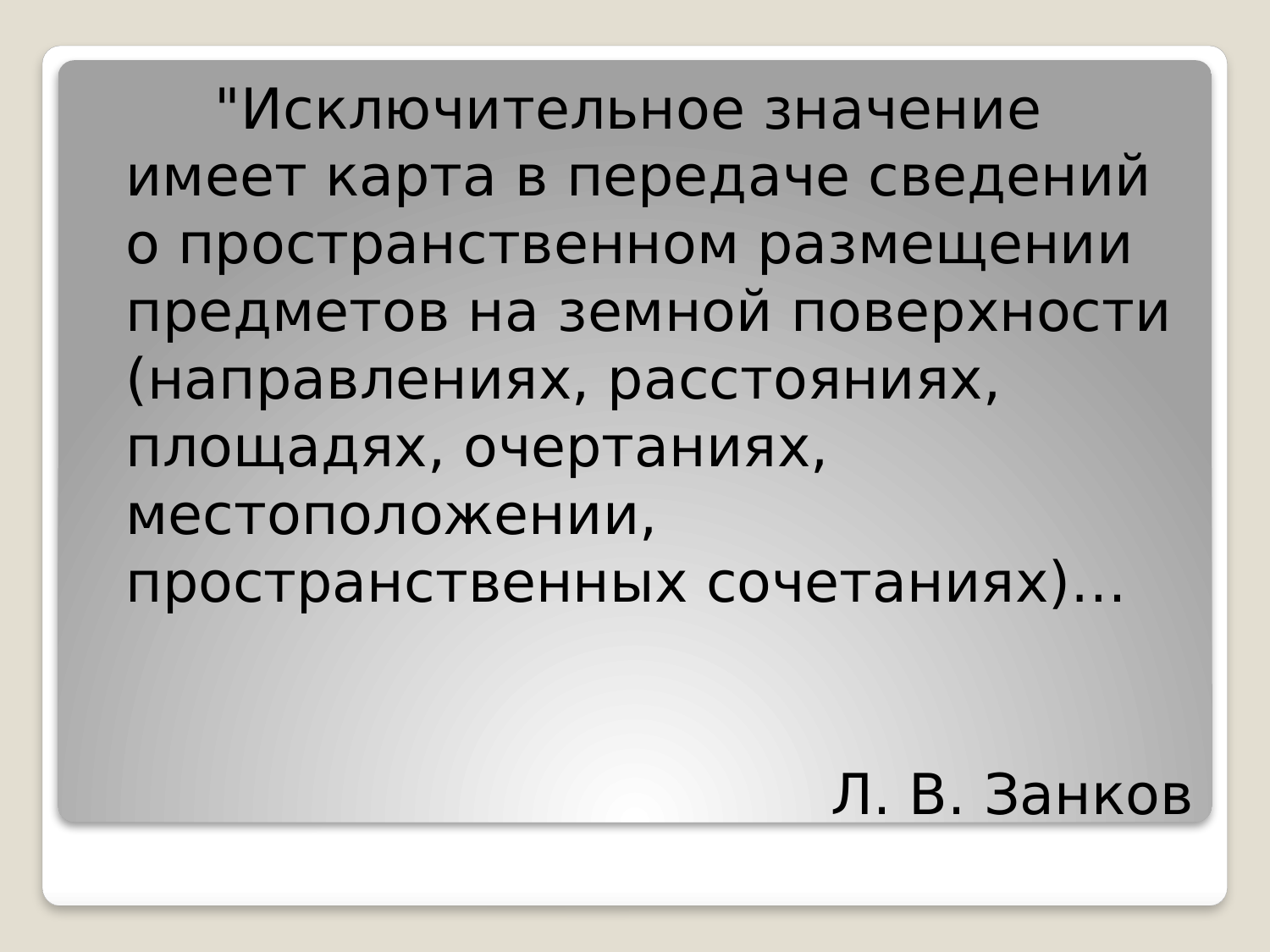

"Исключительное значение имеет карта в передаче сведений о пространственном размещении предметов на земной поверхности (направлениях, расстояниях, площадях, очертаниях, местоположении, пространственных сочетаниях)…

Л. В. Занков